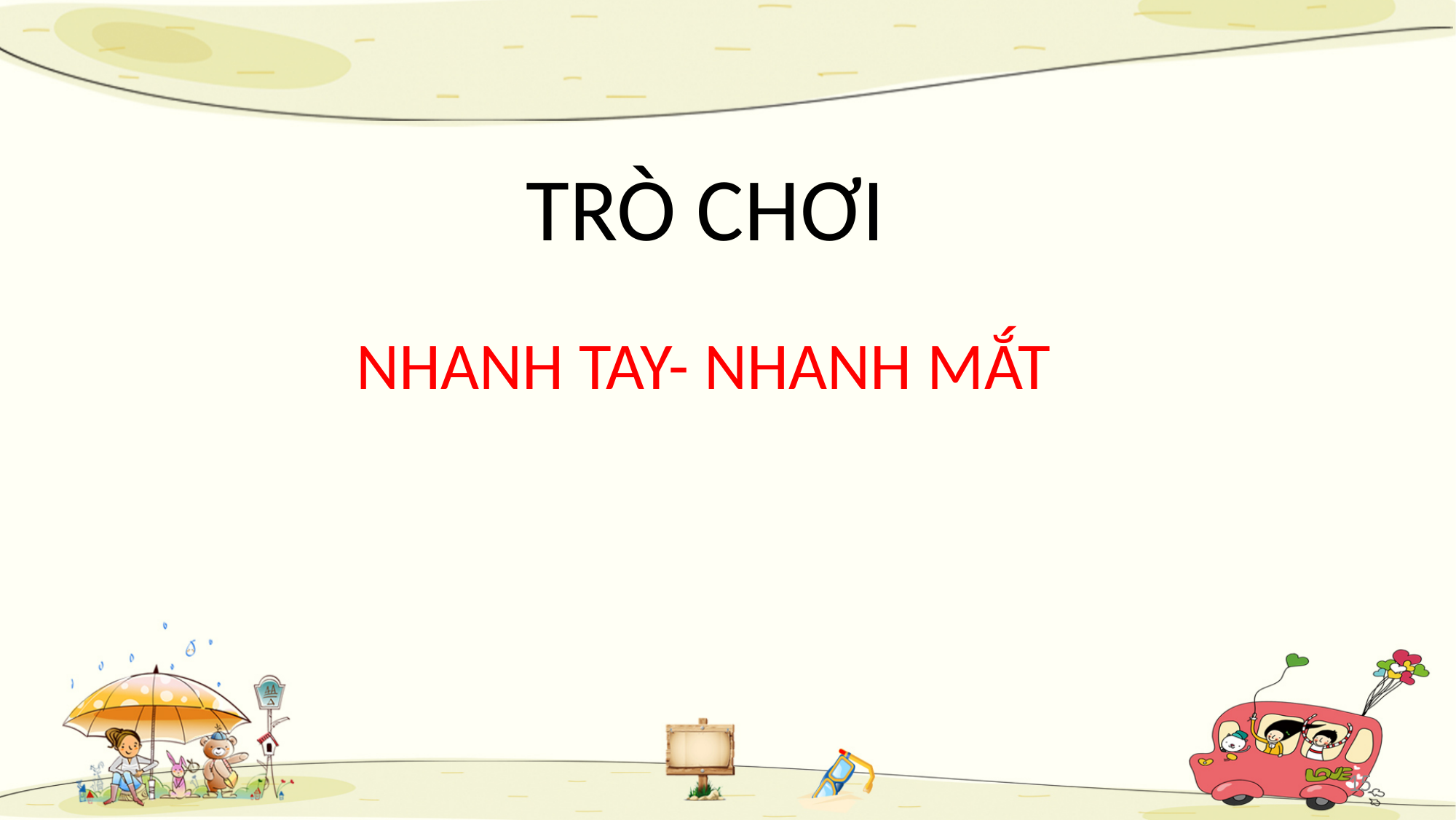

# TRÒ CHƠI
NHANH TAY- NHANH MẮT
15